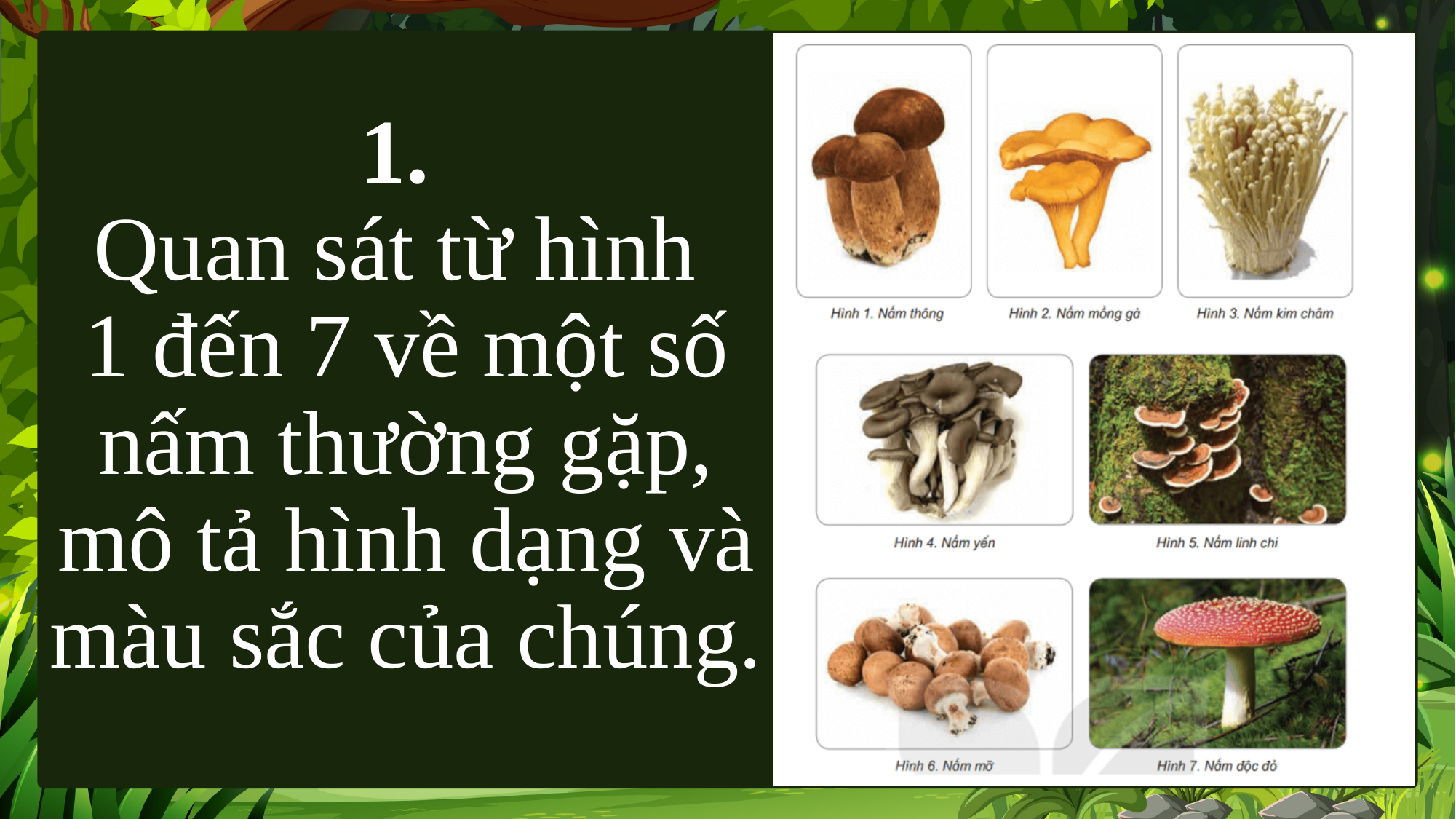

1.
Quan sát từ hình
1 đến 7 về một số nấm thường gặp, mô tả hình dạng và màu sắc của chúng.